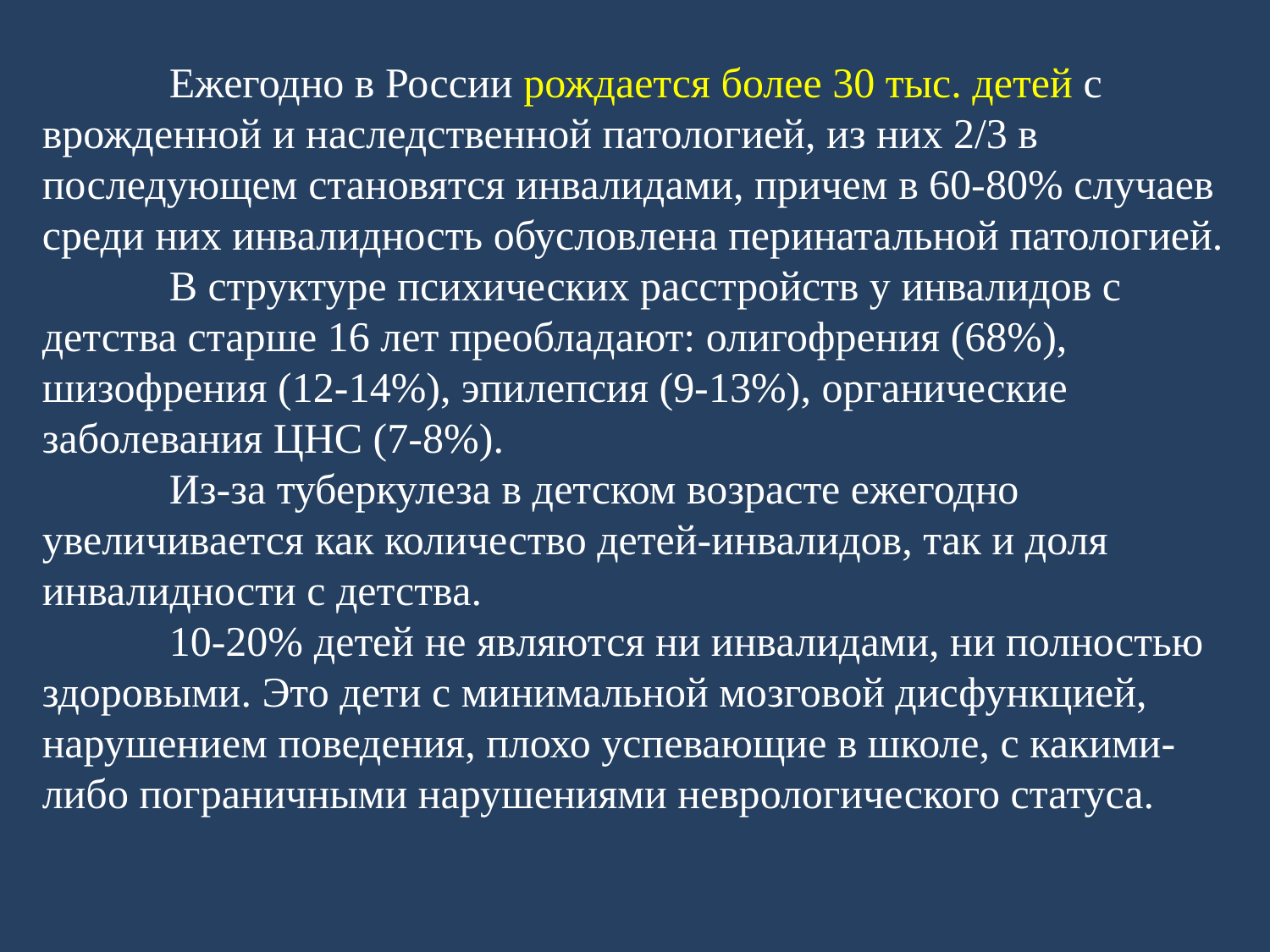

Ежегодно в России рождается более 30 тыс. детей с врожденной и наследственной патологией, из них 2/3 в последующем становятся инвалидами, причем в 60-80% случаев среди них инвалидность обусловлена перинатальной патологией.
	В структуре психических расстройств у инвалидов с детства старше 16 лет преобладают: олигофрения (68%), шизофрения (12-14%), эпилепсия (9-13%), органические заболевания ЦНС (7-8%).
	Из-за туберкулеза в детском возрасте ежегодно увеличивается как количество детей-инвалидов, так и доля инвалидности с детства.
	10-20% детей не являются ни инвалидами, ни полностью здоровыми. Это дети с минимальной мозговой дисфункцией, нарушением поведения, плохо успевающие в школе, с какими-либо пограничными нарушениями неврологического статуса.